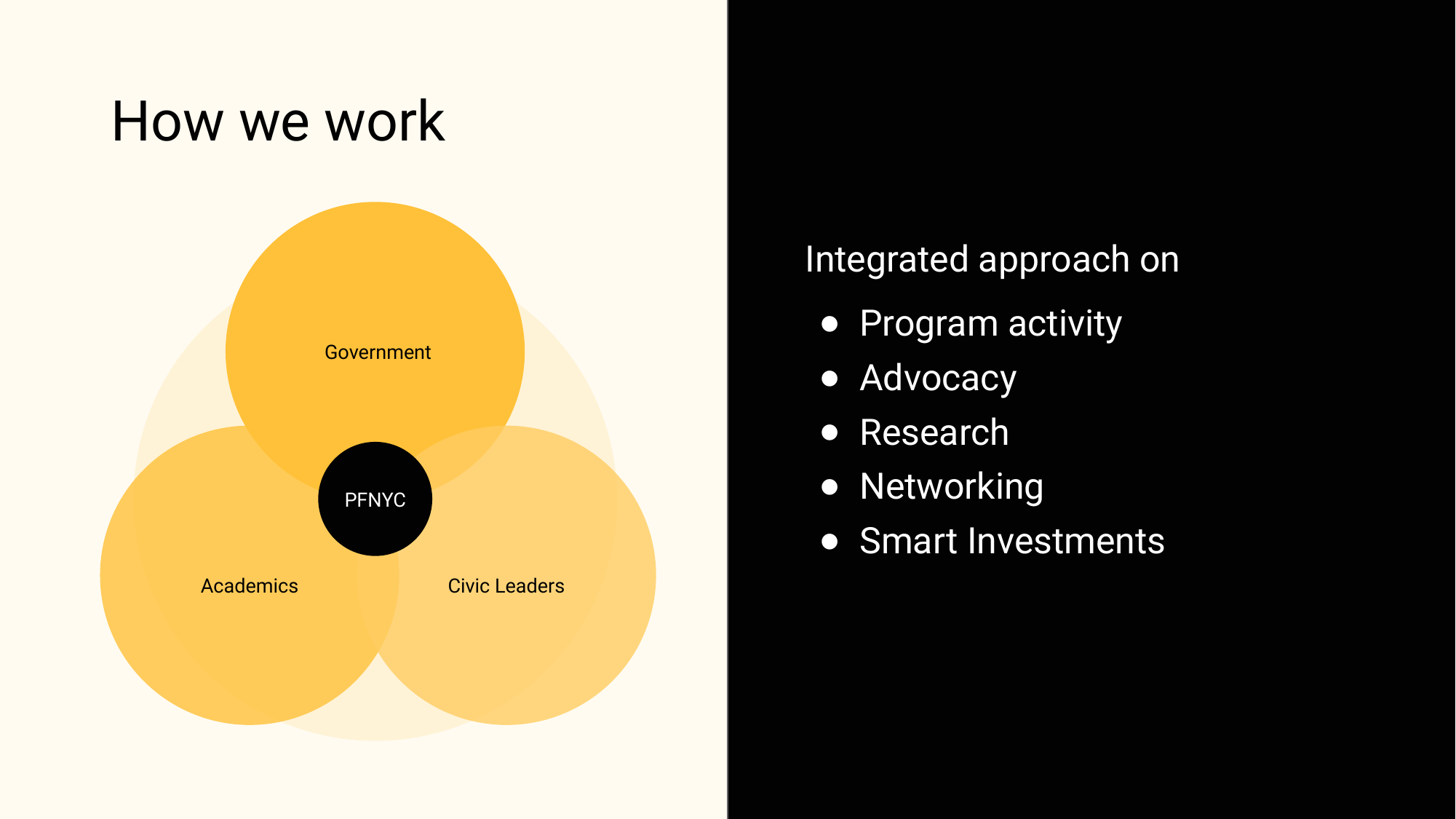

# How we work

Integrated approach on
Program activity
Advocacy
Research
Networking
Smart Investments

Government

Civic Leaders

PFNYC
Academics